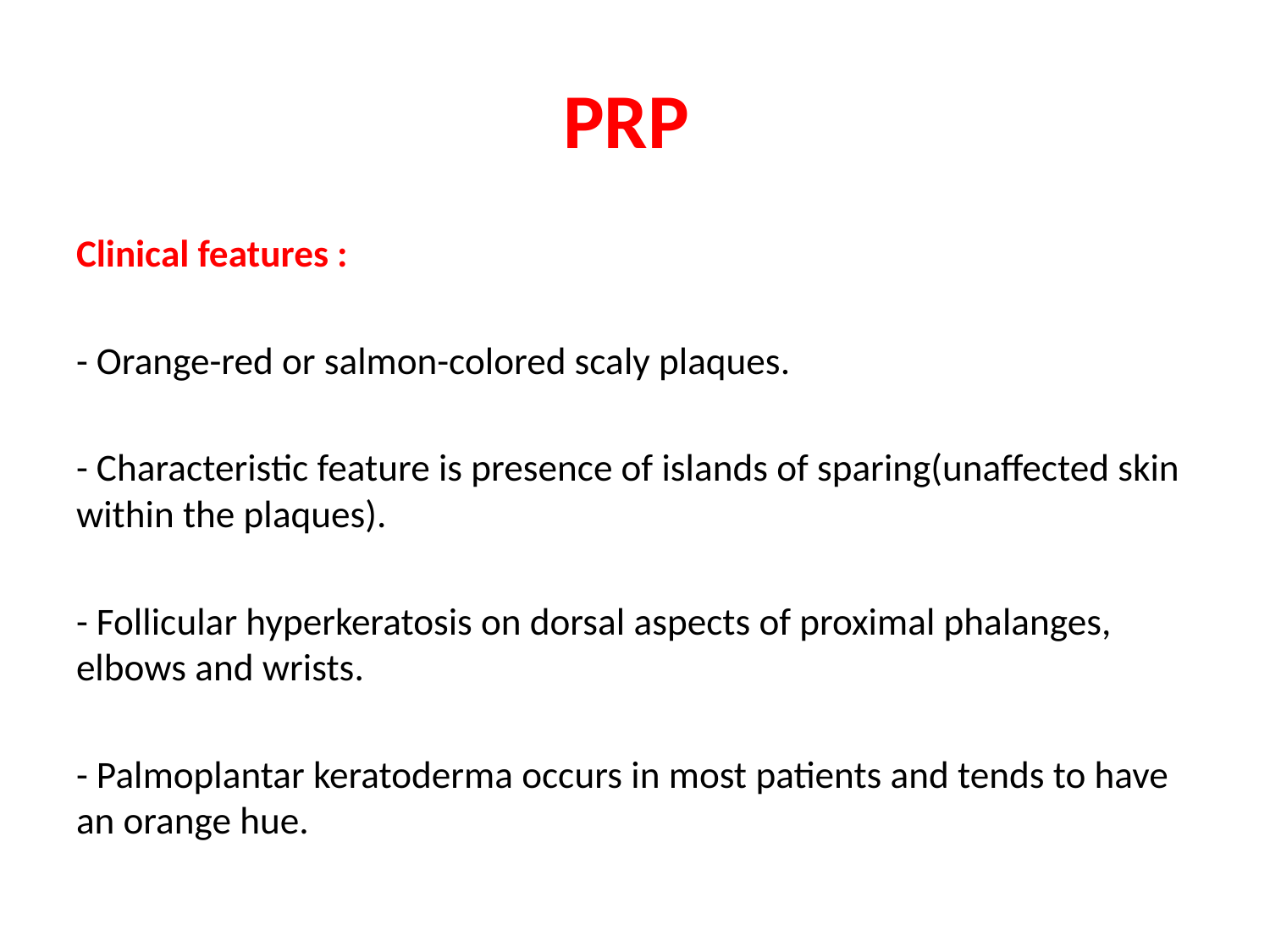

# PRP
Clinical features :

- Orange-red or salmon-colored scaly plaques.

- Characteristic feature is presence of islands of sparing(unaffected skin within the plaques).

- Follicular hyperkeratosis on dorsal aspects of proximal phalanges, elbows and wrists.

- Palmoplantar keratoderma occurs in most patients and tends to have an orange hue.